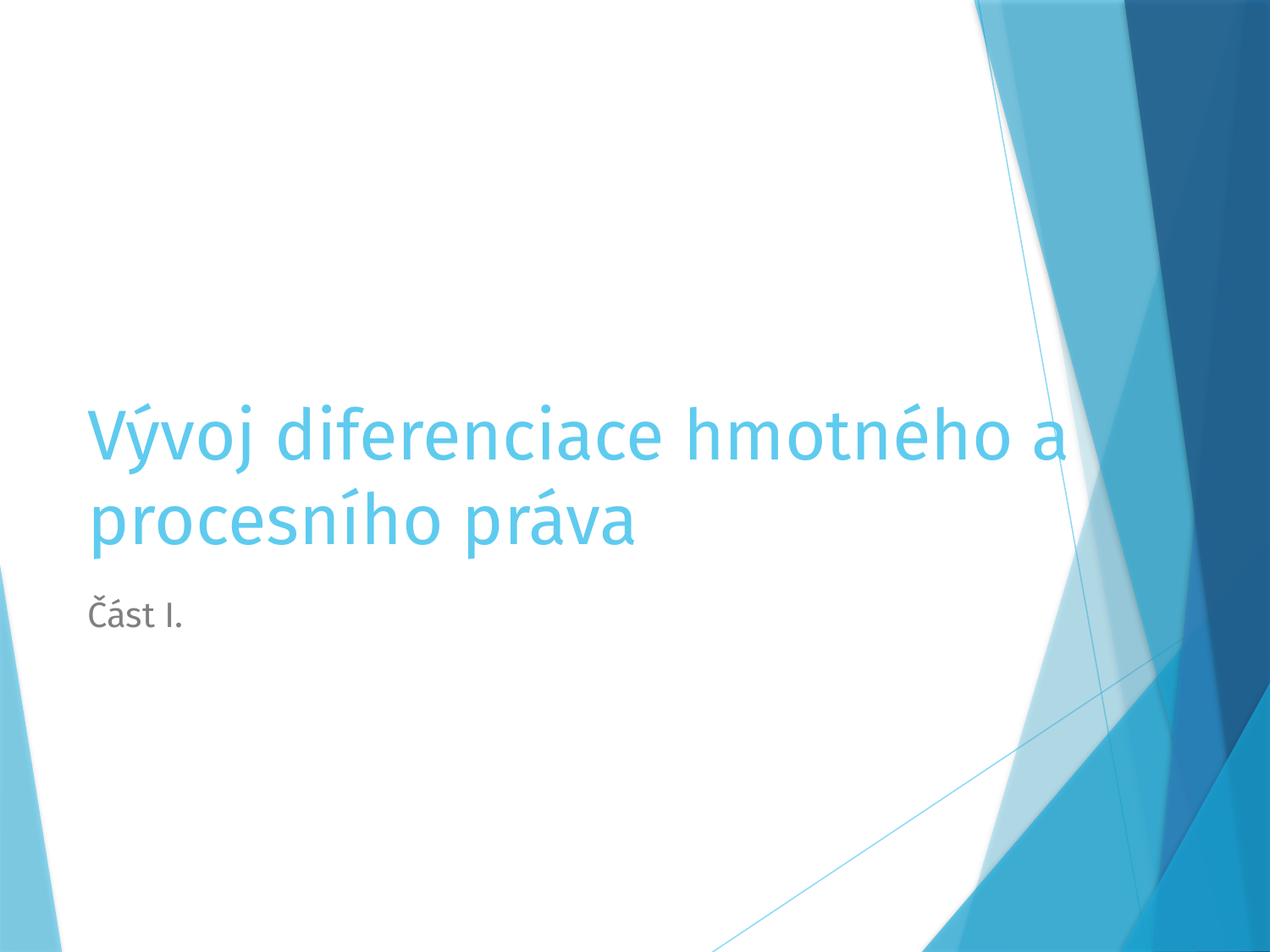

# Vývoj diferenciace hmotného a procesního práva
Část I.